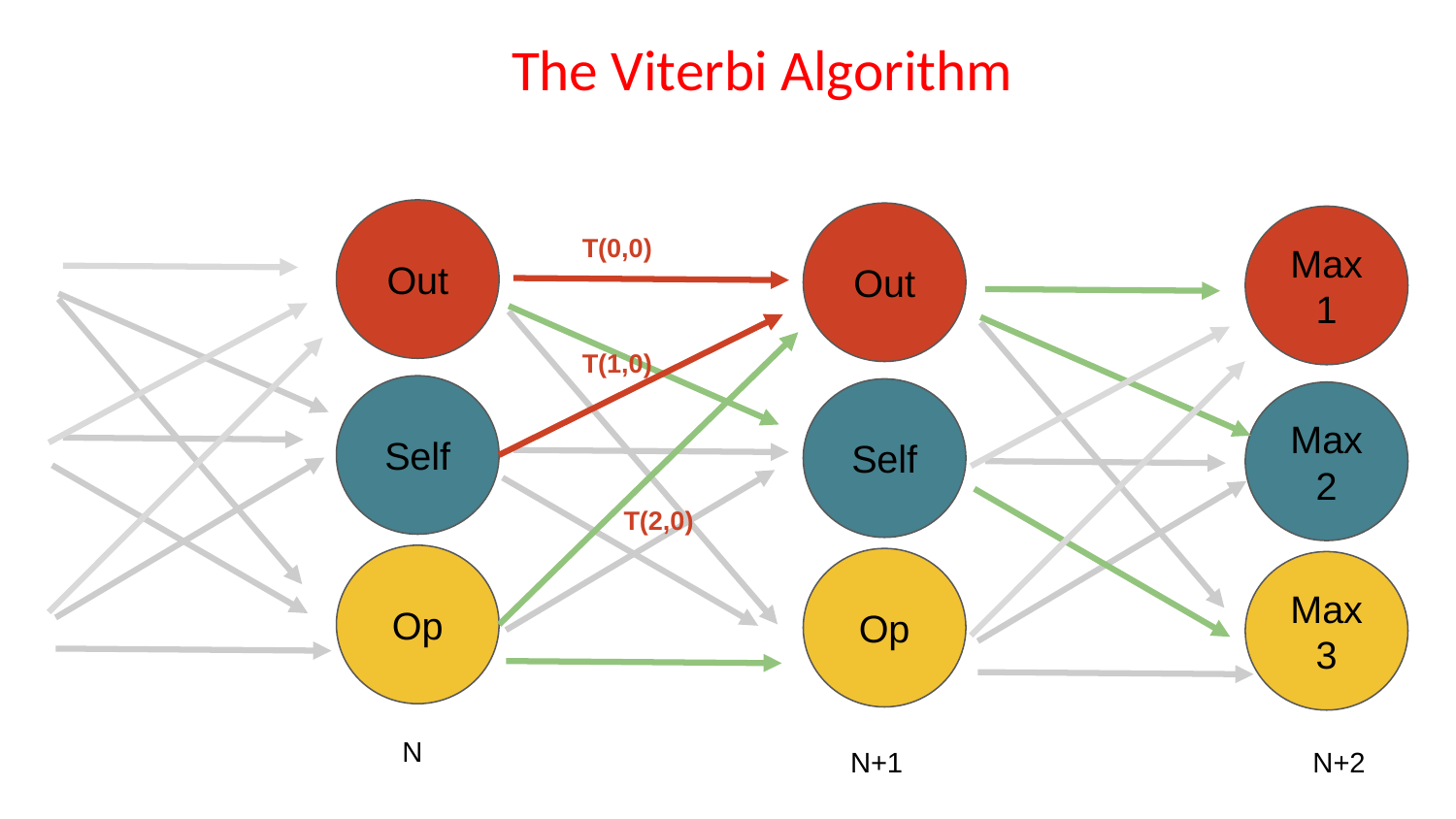

The Viterbi Algorithm
Out
Out
Max 1
T(0,0)
T(1,0)
Self
Self
Max 2
T(2,0)
Op
Op
Max 3
N
N+1
N+2